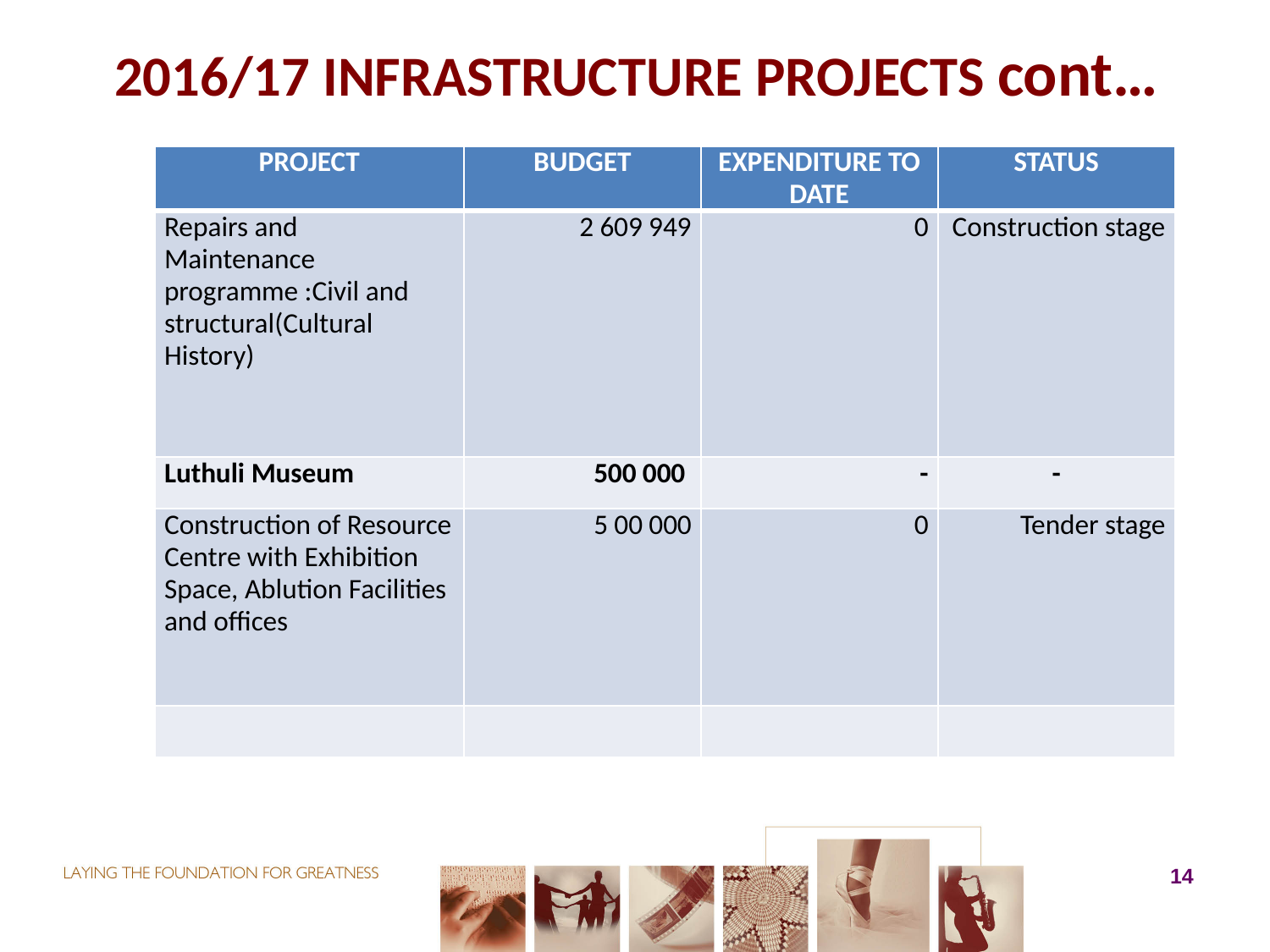

# 2016/17 INFRASTRUCTURE PROJECTS cont…
| PROJECT | BUDGET | EXPENDITURE TO DATE | STATUS |
| --- | --- | --- | --- |
| Repairs and Maintenance programme :Civil and structural(Cultural History) | 2 609 949 | 0 | Construction stage |
| Luthuli Museum | 500 000 | - | - |
| Construction of Resource Centre with Exhibition Space, Ablution Facilities and offices | 5 00 000 | 0 | Tender stage |
|  |  |  |  |
14